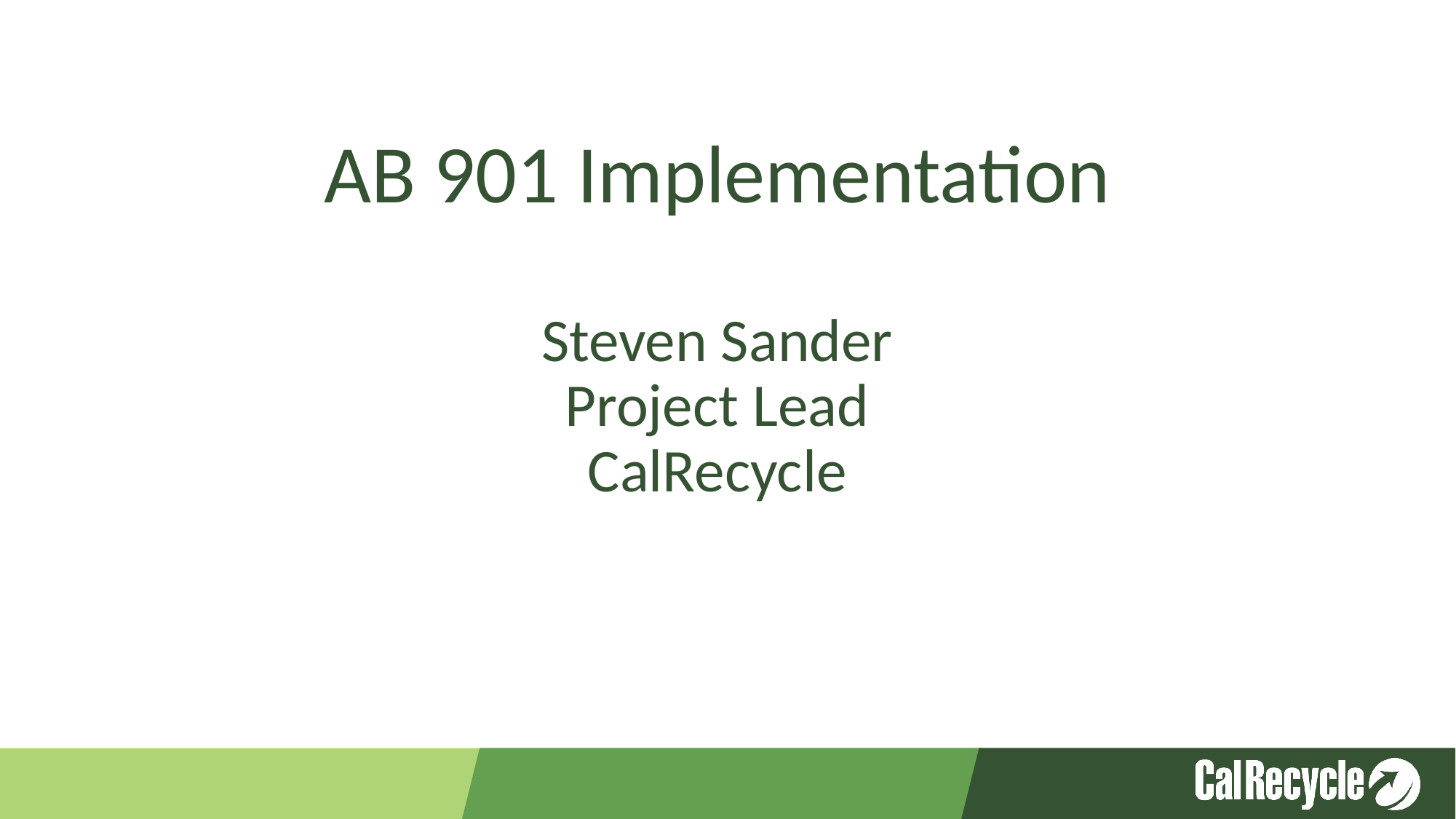

# AB 901 Implementation Steven Sander Project Lead CalRecycle